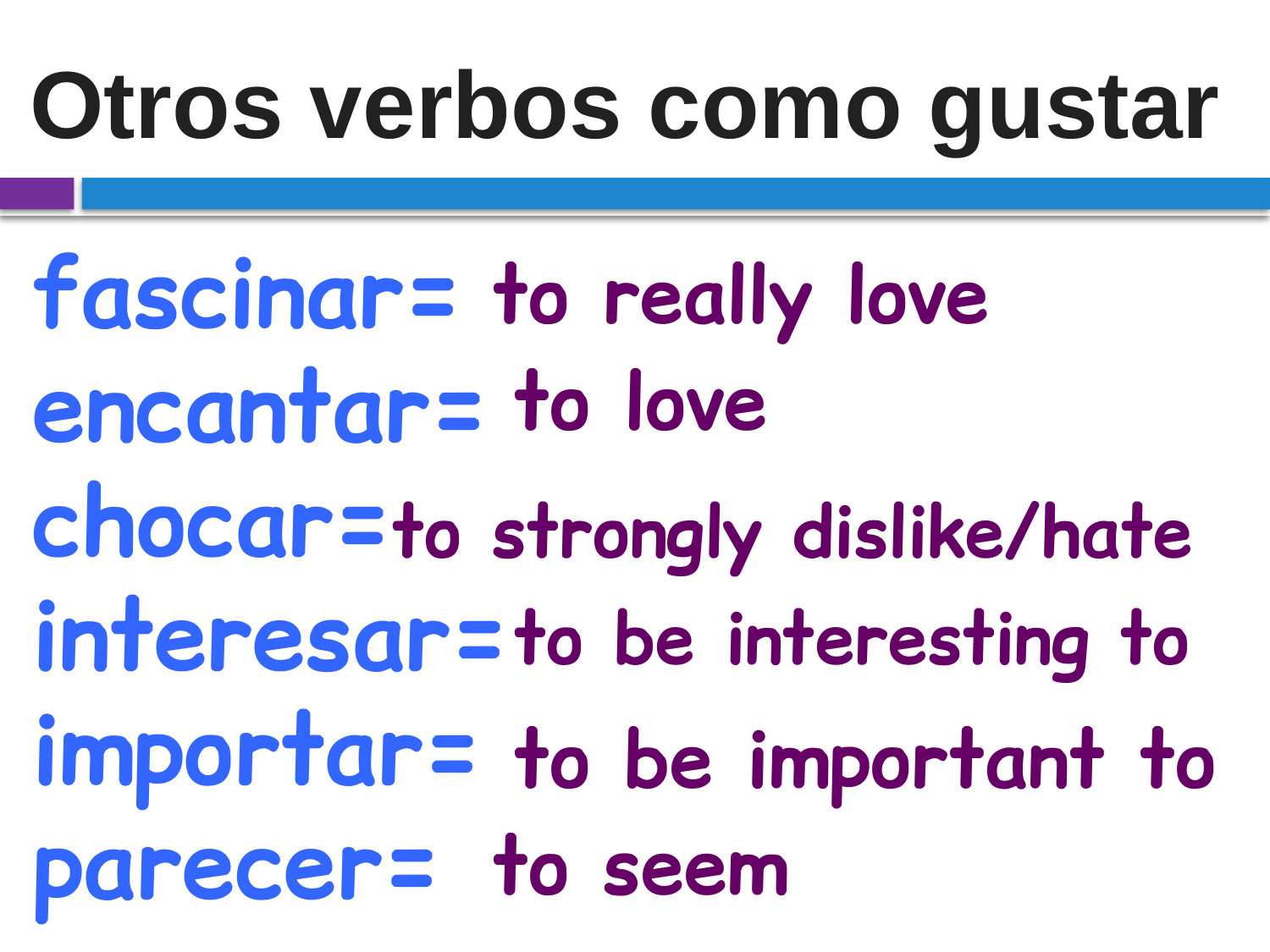

# Otros verbos como gustar
fascinar=
encantar=
chocar=
interesar=
importar=
parecer=
to really love
to love
to strongly dislike/hate
to be interesting to
to be important to
to seem